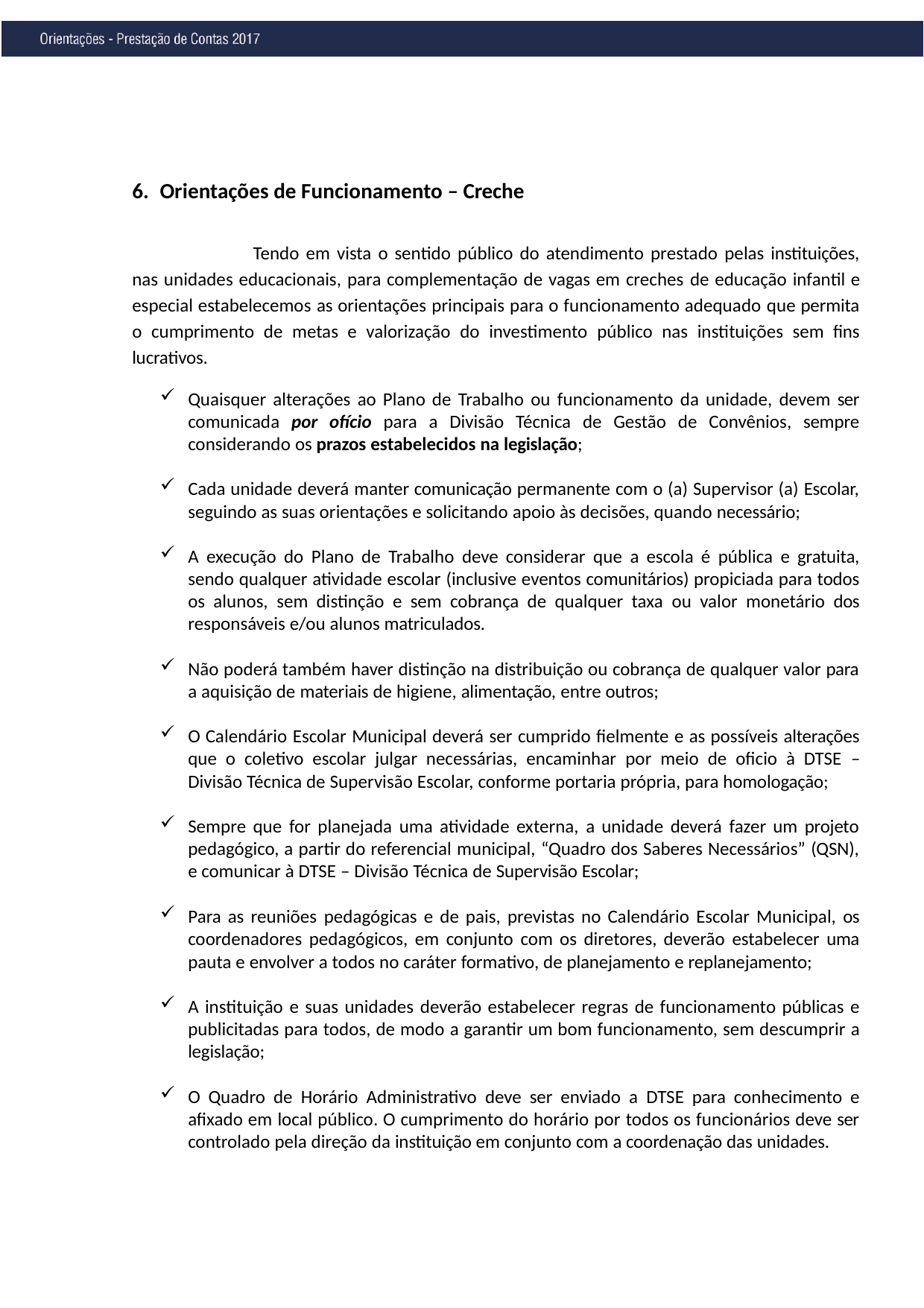

Orientações de Funcionamento – Creche

Tendo em vista o sentido público do atendimento prestado pelas instituições, nas unidades educacionais, para complementação de vagas em creches de educação infantil e especial estabelecemos as orientações principais para o funcionamento adequado que permita o cumprimento de metas e valorização do investimento público nas instituições sem fins lucrativos.
Quaisquer alterações ao Plano de Trabalho ou funcionamento da unidade, devem ser comunicada por ofício para a Divisão Técnica de Gestão de Convênios, sempre considerando os prazos estabelecidos na legislação;

Cada unidade deverá manter comunicação permanente com o (a) Supervisor (a) Escolar, seguindo as suas orientações e solicitando apoio às decisões, quando necessário;

A execução do Plano de Trabalho deve considerar que a escola é pública e gratuita, sendo qualquer atividade escolar (inclusive eventos comunitários) propiciada para todos os alunos, sem distinção e sem cobrança de qualquer taxa ou valor monetário dos responsáveis e/ou alunos matriculados.

Não poderá também haver distinção na distribuição ou cobrança de qualquer valor para a aquisição de materiais de higiene, alimentação, entre outros;

O Calendário Escolar Municipal deverá ser cumprido fielmente e as possíveis alterações que o coletivo escolar julgar necessárias, encaminhar por meio de oficio à DTSE – Divisão Técnica de Supervisão Escolar, conforme portaria própria, para homologação;

Sempre que for planejada uma atividade externa, a unidade deverá fazer um projeto pedagógico, a partir do referencial municipal, “Quadro dos Saberes Necessários” (QSN), e comunicar à DTSE – Divisão Técnica de Supervisão Escolar;
Para as reuniões pedagógicas e de pais, previstas no Calendário Escolar Municipal, os coordenadores pedagógicos, em conjunto com os diretores, deverão estabelecer uma pauta e envolver a todos no caráter formativo, de planejamento e replanejamento;

A instituição e suas unidades deverão estabelecer regras de funcionamento públicas e publicitadas para todos, de modo a garantir um bom funcionamento, sem descumprir a legislação;

O Quadro de Horário Administrativo deve ser enviado a DTSE para conhecimento e afixado em local público. O cumprimento do horário por todos os funcionários deve ser controlado pela direção da instituição em conjunto com a coordenação das unidades.